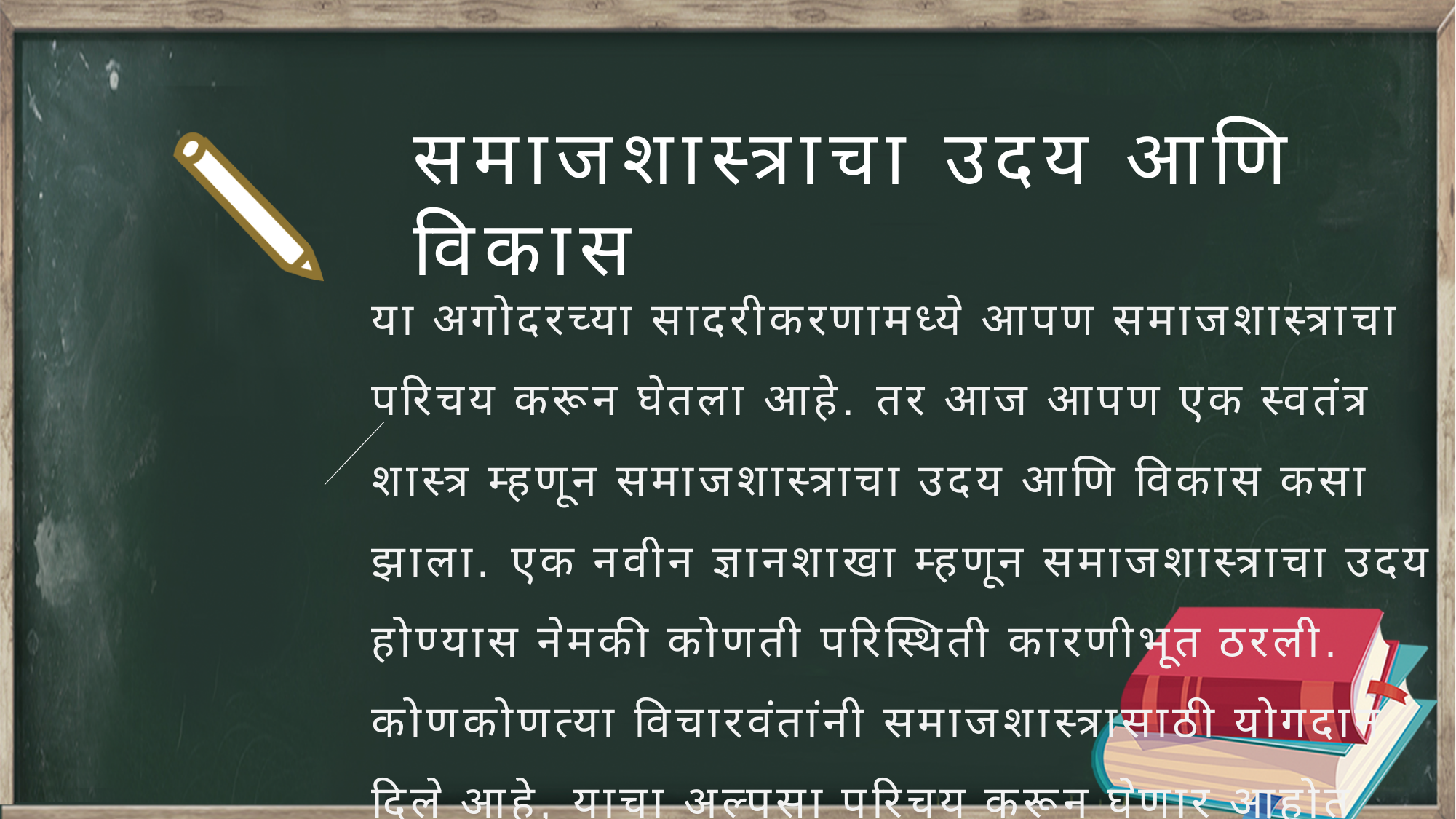

# समाजशास्त्राचा उदय आणि विकास

या अगोदरच्या सादरीकरणामध्ये आपण समाजशास्त्राचा परिचय करून घेतला आहे. तर आज आपण एक स्वतंत्र शास्त्र म्हणून समाजशास्त्राचा उदय आणि विकास कसा झाला. एक नवीन ज्ञानशाखा म्हणून समाजशास्त्राचा उदय होण्यास नेमकी कोणती परिस्थिती कारणीभूत ठरली. कोणकोणत्या विचारवंतांनी समाजशास्त्रासाठी योगदान दिले आहे, याचा अल्पसा परिचय करून घेणार आहोत